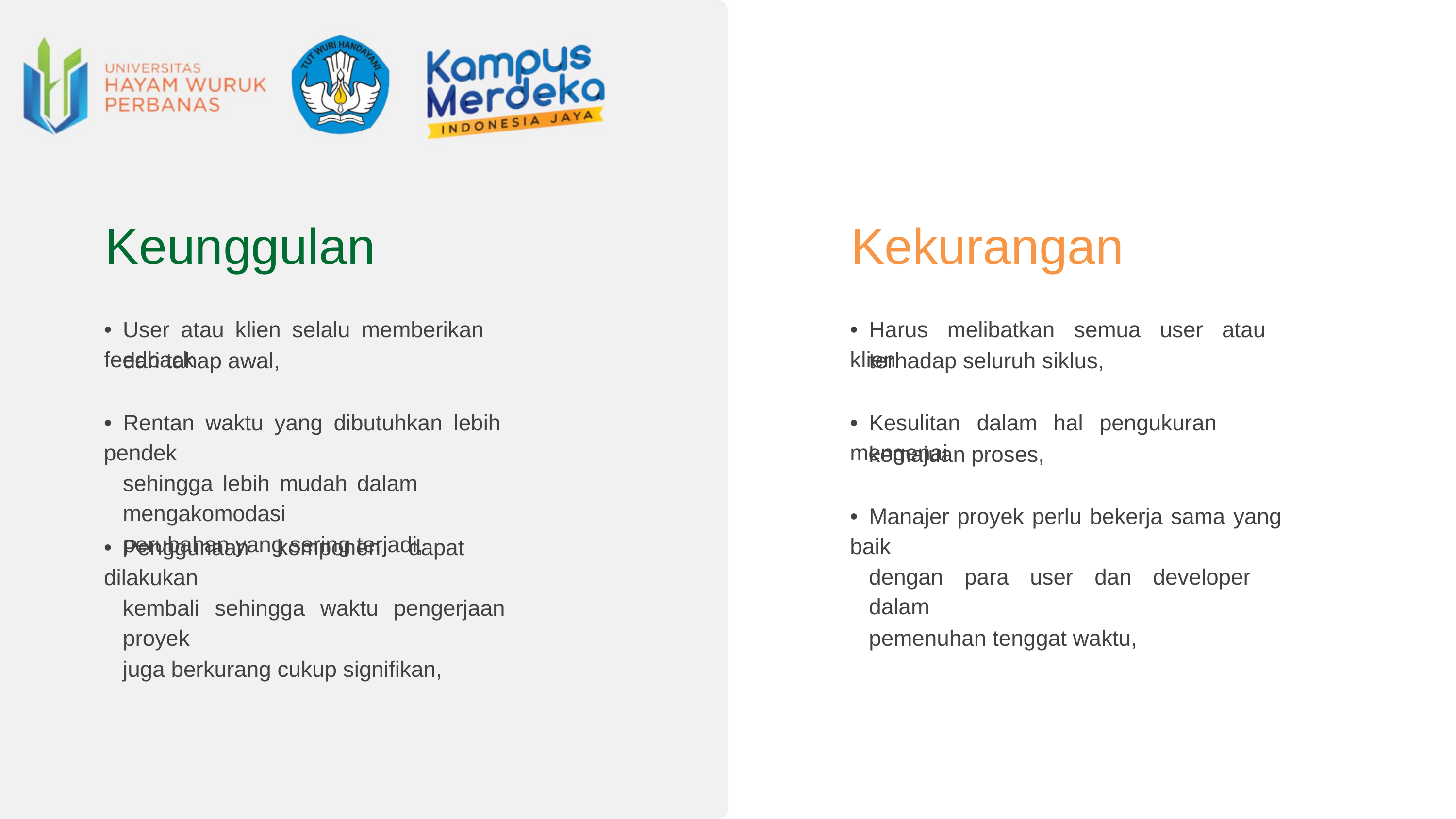

Keunggulan
Kekurangan
• User atau klien selalu memberikan feedback
• Harus melibatkan semua user atau klien
dari tahap awal,
terhadap seluruh siklus,
• Kesulitan dalam hal pengukuran mengenai
• Rentan waktu yang dibutuhkan lebih pendek
sehingga lebih mudah dalam mengakomodasi
perubahan yang sering terjadi,
kemajuan proses,
• Manajer proyek perlu bekerja sama yang baik
dengan para user dan developer dalam
pemenuhan tenggat waktu,
• Penggunaan komponen dapat dilakukan
kembali sehingga waktu pengerjaan proyek
juga berkurang cukup signifikan,